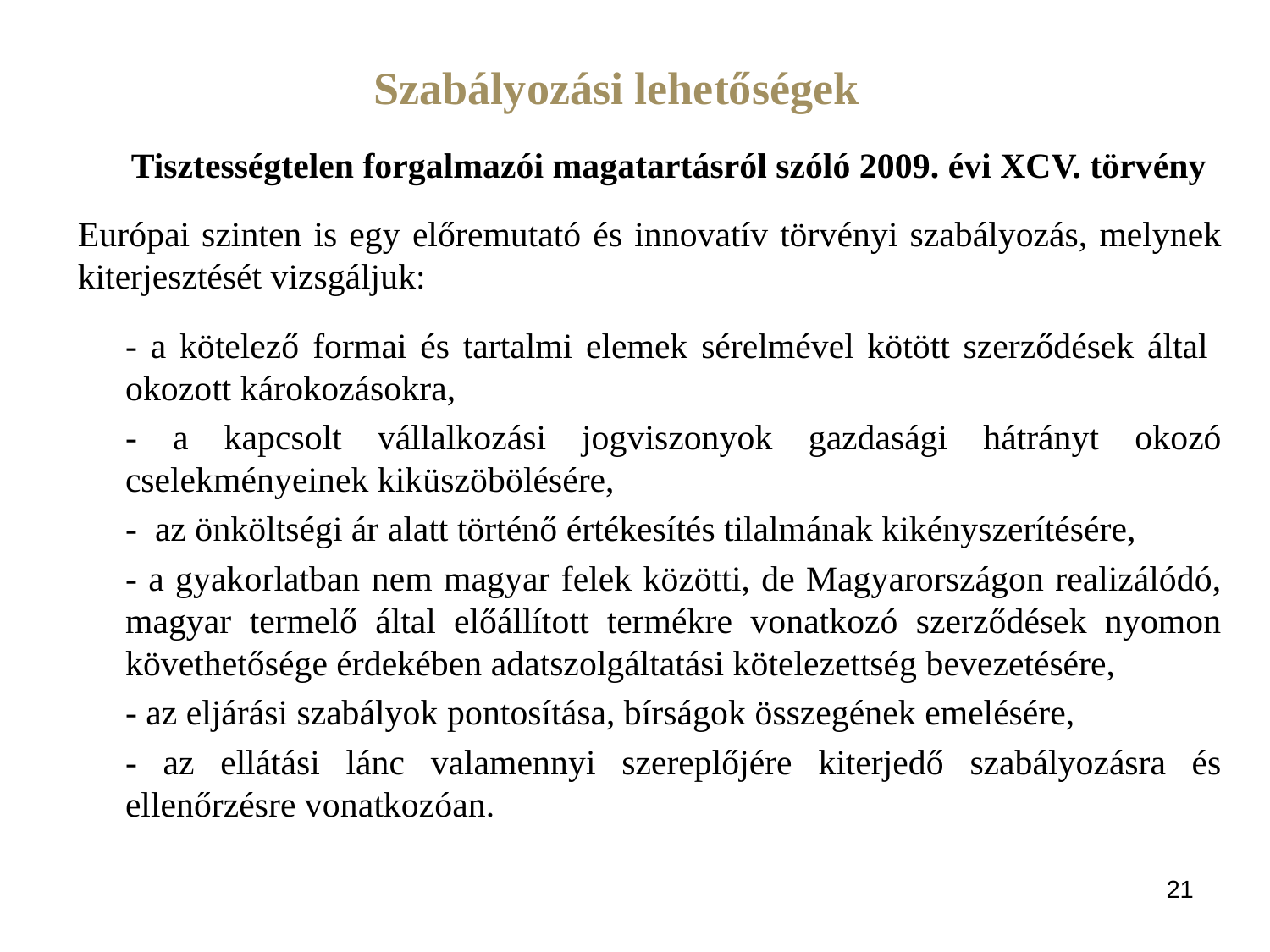

Szabályozási lehetőségek
      Tisztességtelen forgalmazói magatartásról szóló 2009. évi XCV. törvény

Európai szinten is egy előremutató és innovatív törvényi szabályozás, melynek kiterjesztését vizsgáljuk:

	- a kötelező formai és tartalmi elemek sérelmével kötött szerződések által  okozott károkozásokra,
	- a kapcsolt vállalkozási jogviszonyok gazdasági hátrányt okozó cselekményeinek kiküszöbölésére,
	-  az önköltségi ár alatt történő értékesítés tilalmának kikényszerítésére,
	- a gyakorlatban nem magyar felek közötti, de Magyarországon realizálódó, magyar termelő által előállított termékre vonatkozó szerződések nyomon követhetősége érdekében adatszolgáltatási kötelezettség bevezetésére,
	- az eljárási szabályok pontosítása, bírságok összegének emelésére,
	- az ellátási lánc valamennyi szereplőjére kiterjedő szabályozásra és ellenőrzésre vonatkozóan.

21